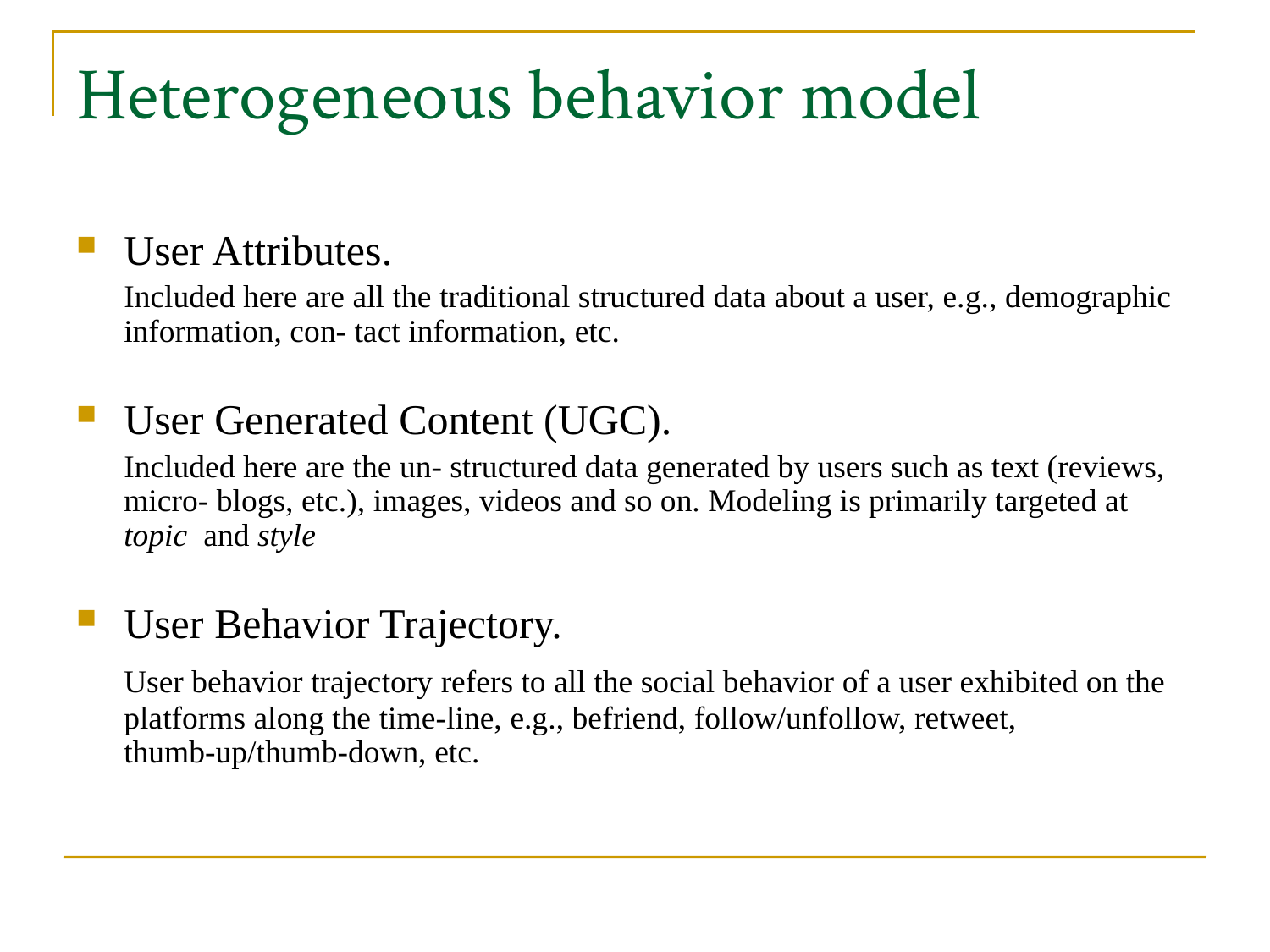

# Heterogeneous behavior model
User Attributes.
	Included here are all the traditional structured data about a user, e.g., demographic information, con- tact information, etc.

User Generated Content (UGC).
	Included here are the un- structured data generated by users such as text (reviews, micro- blogs, etc.), images, videos and so on. Modeling is primarily targeted at topic  and style

User Behavior Trajectory.
 	User behavior trajectory refers to all the social behavior of a user exhibited on the platforms along the time-line, e.g., befriend, follow/unfollow, retweet, thumb-up/thumb-down, etc.